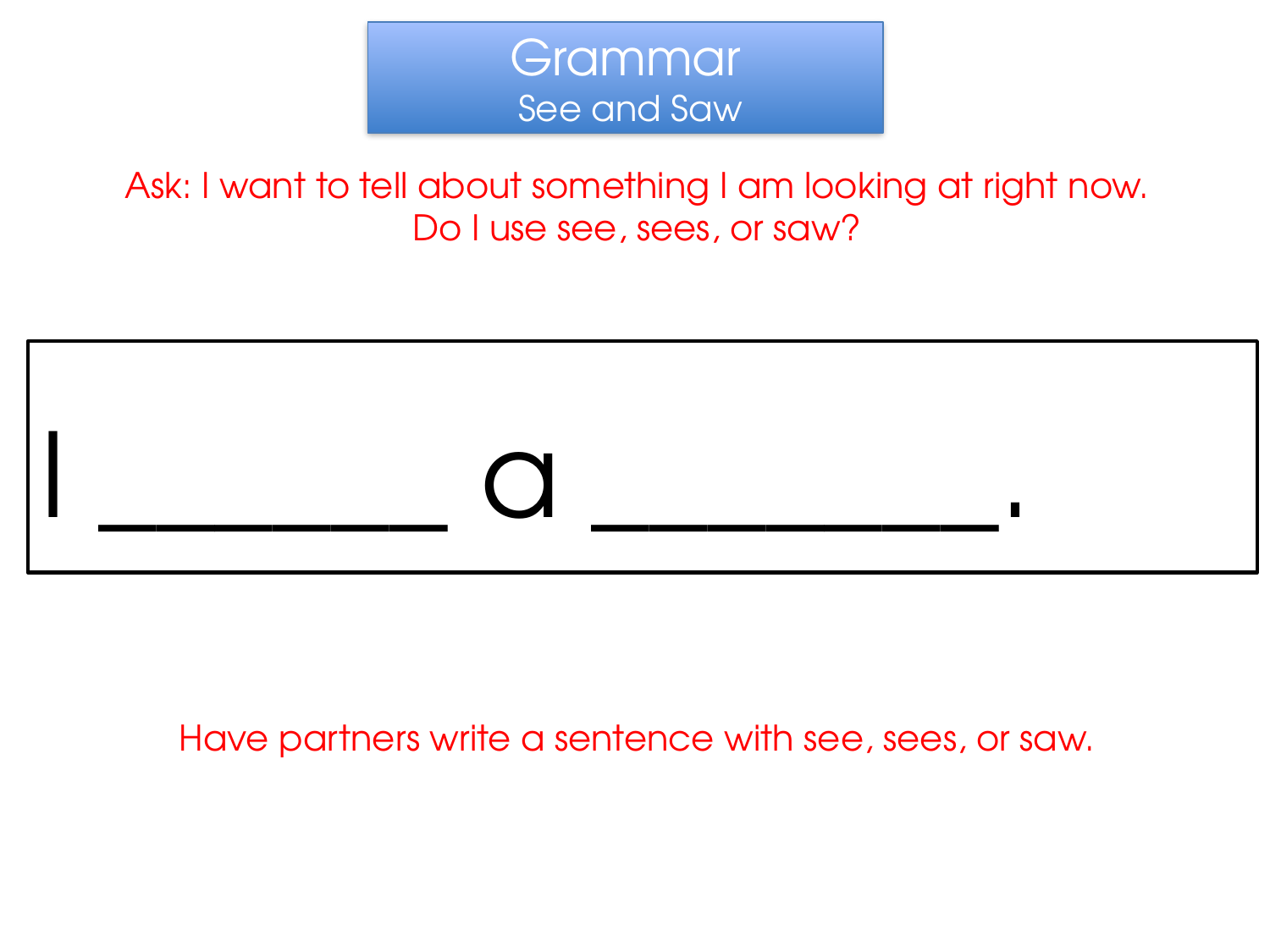

Grammar
 See and Saw
Ask: I want to tell about something I am looking at right now.
Do I use see, sees, or saw?
I ______ a _______.
Have partners write a sentence with see, sees, or saw.